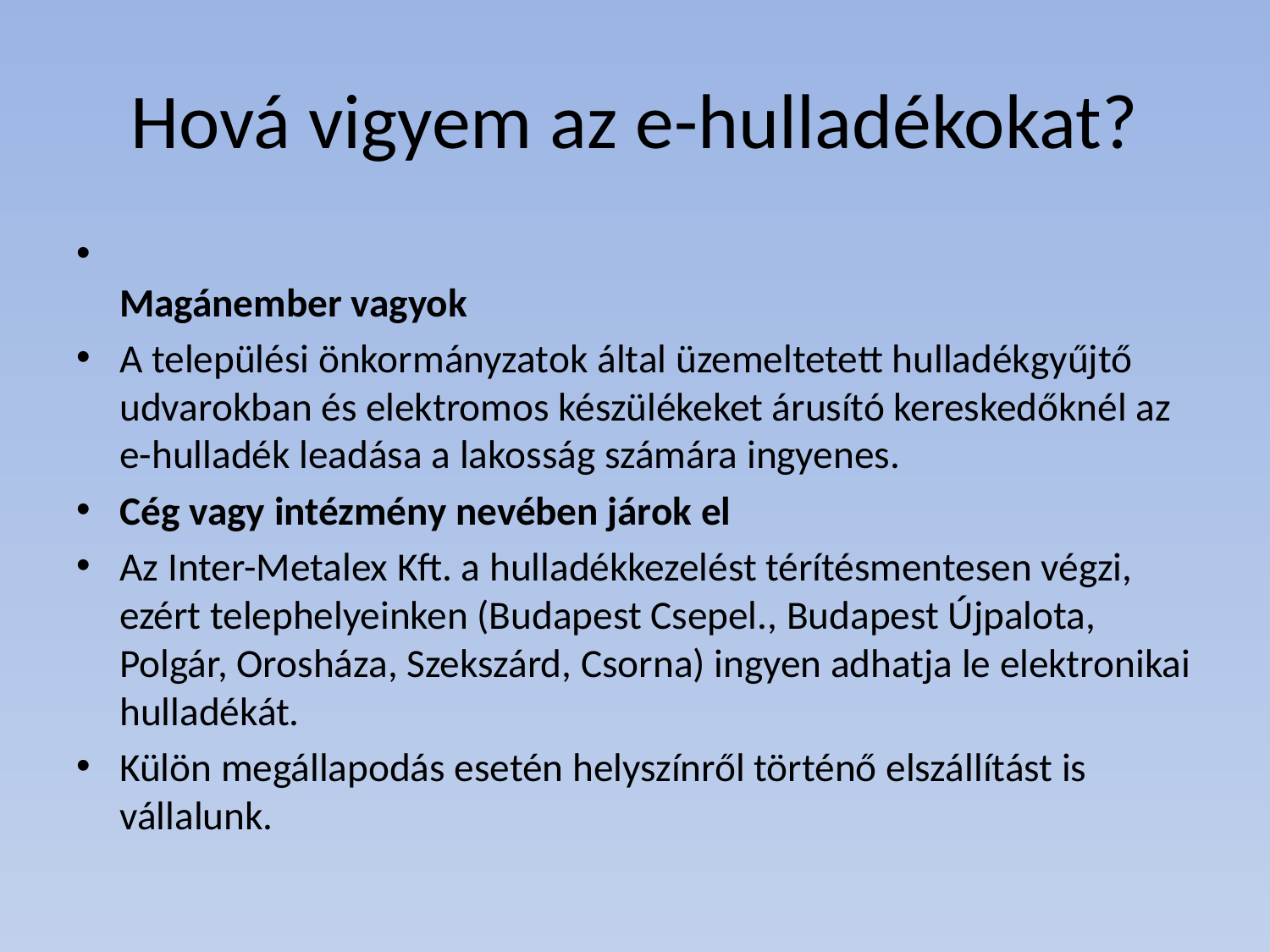

# Hová vigyem az e-hulladékokat?
Magánember vagyok
A települési önkormányzatok által üzemeltetett hulladékgyűjtő udvarokban és elektromos készülékeket árusító kereskedőknél az e-hulladék leadása a lakosság számára ingyenes.
Cég vagy intézmény nevében járok el
Az Inter-Metalex Kft. a hulladékkezelést térítésmentesen végzi, ezért telephelyeinken (Budapest Csepel., Budapest Újpalota, Polgár, Orosháza, Szekszárd, Csorna) ingyen adhatja le elektronikai hulladékát.
Külön megállapodás esetén helyszínről történő elszállítást is vállalunk.